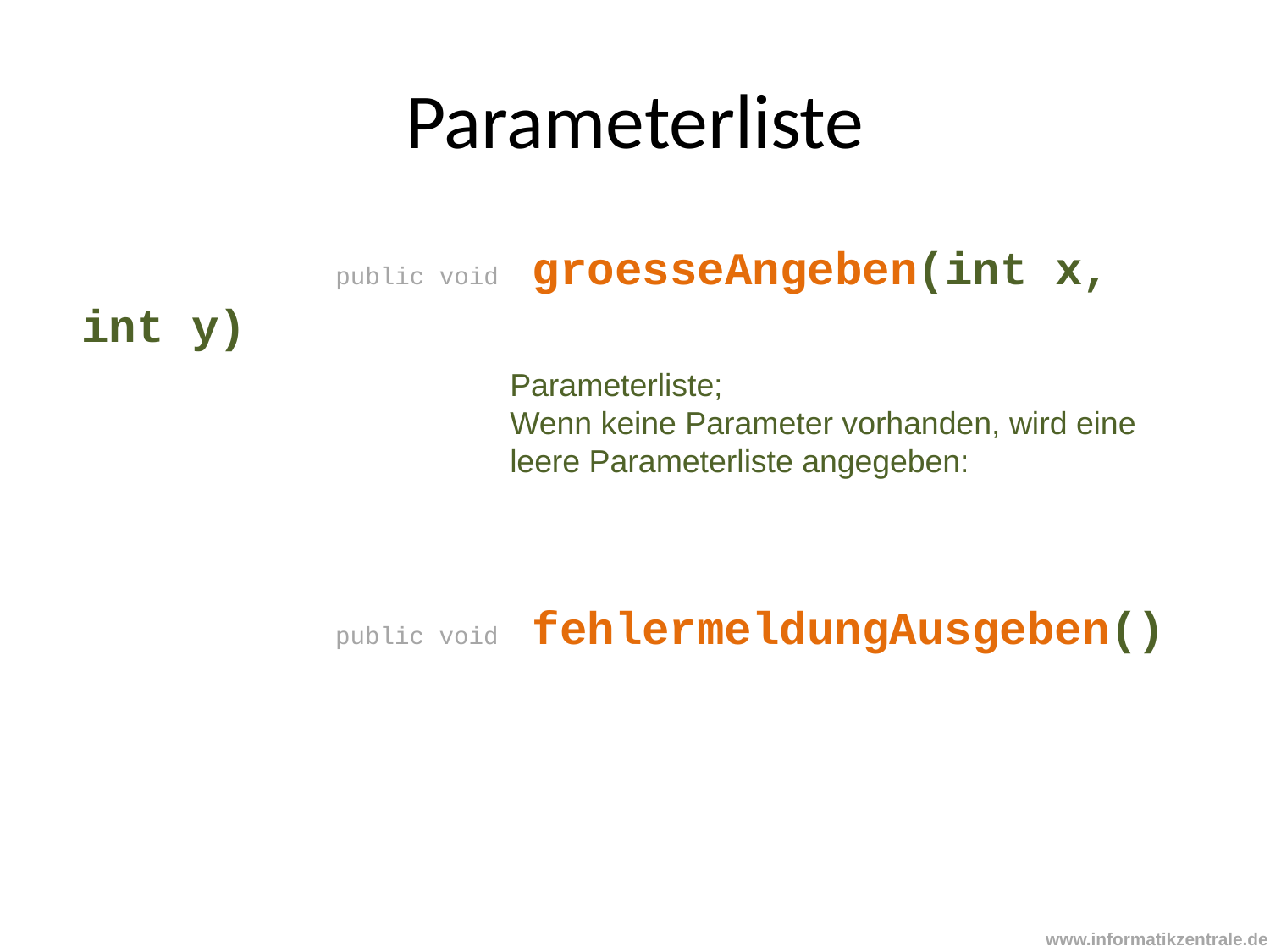

# Parameterliste
			public void groesseAngeben(int x, int y)

Parameterliste;
Wenn keine Parameter vorhanden, wird eine
leere Parameterliste angegeben:
			public void fehlermeldungAusgeben()